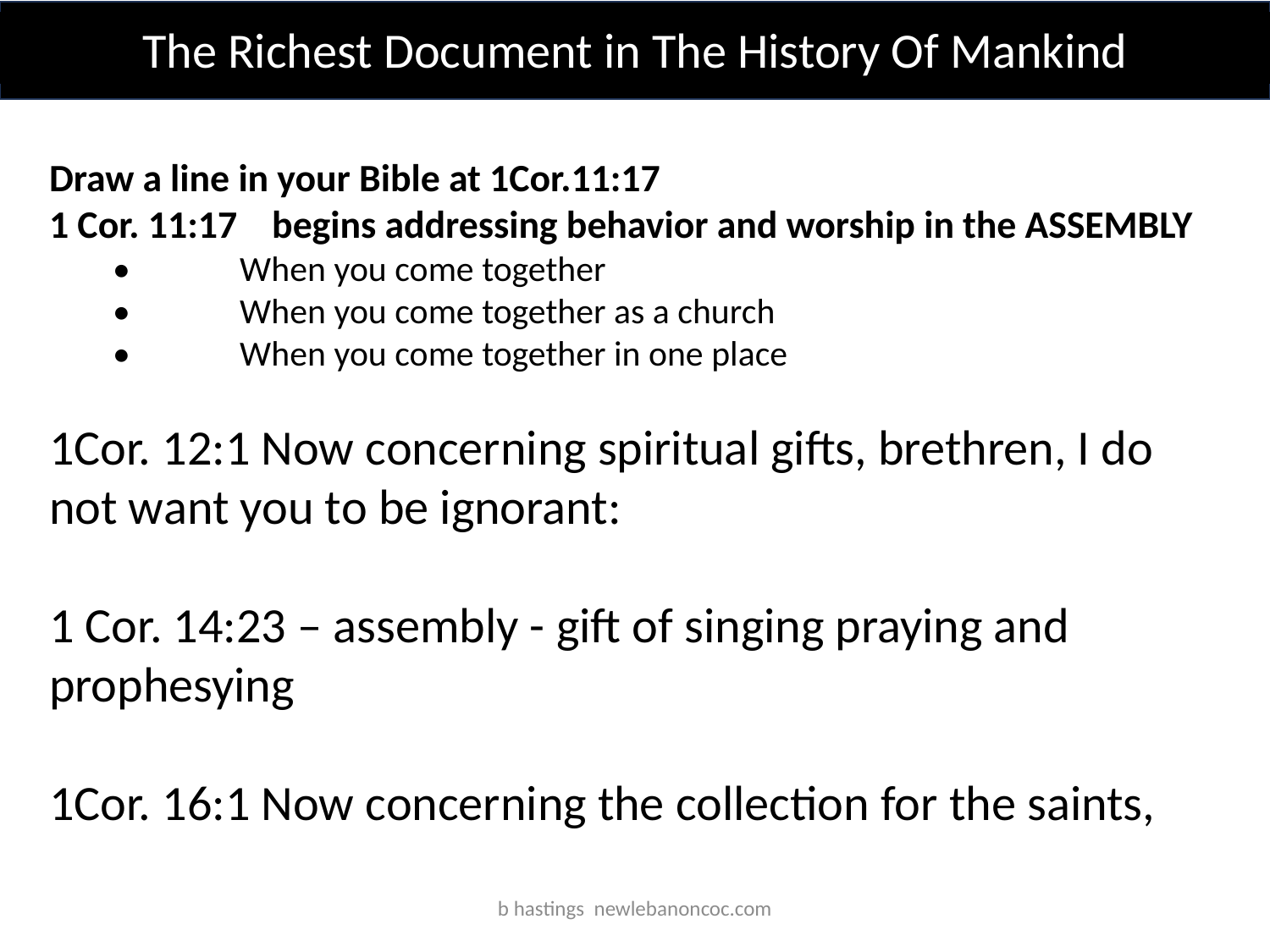

The Richest Document in The History Of Mankind
Draw a line in your Bible at 1Cor.11:17
1 Cor. 11:17    begins addressing behavior and worship in the ASSEMBLY
•	When you come together
•	When you come together as a church
•	When you come together in one place

1Cor. 12:1 Now concerning spiritual gifts, brethren, I do not want you to be ignorant:

1 Cor. 14:23 – assembly - gift of singing praying and prophesying

1Cor. 16:1 Now concerning the collection for the saints,

b hastings  newlebanoncoc.com